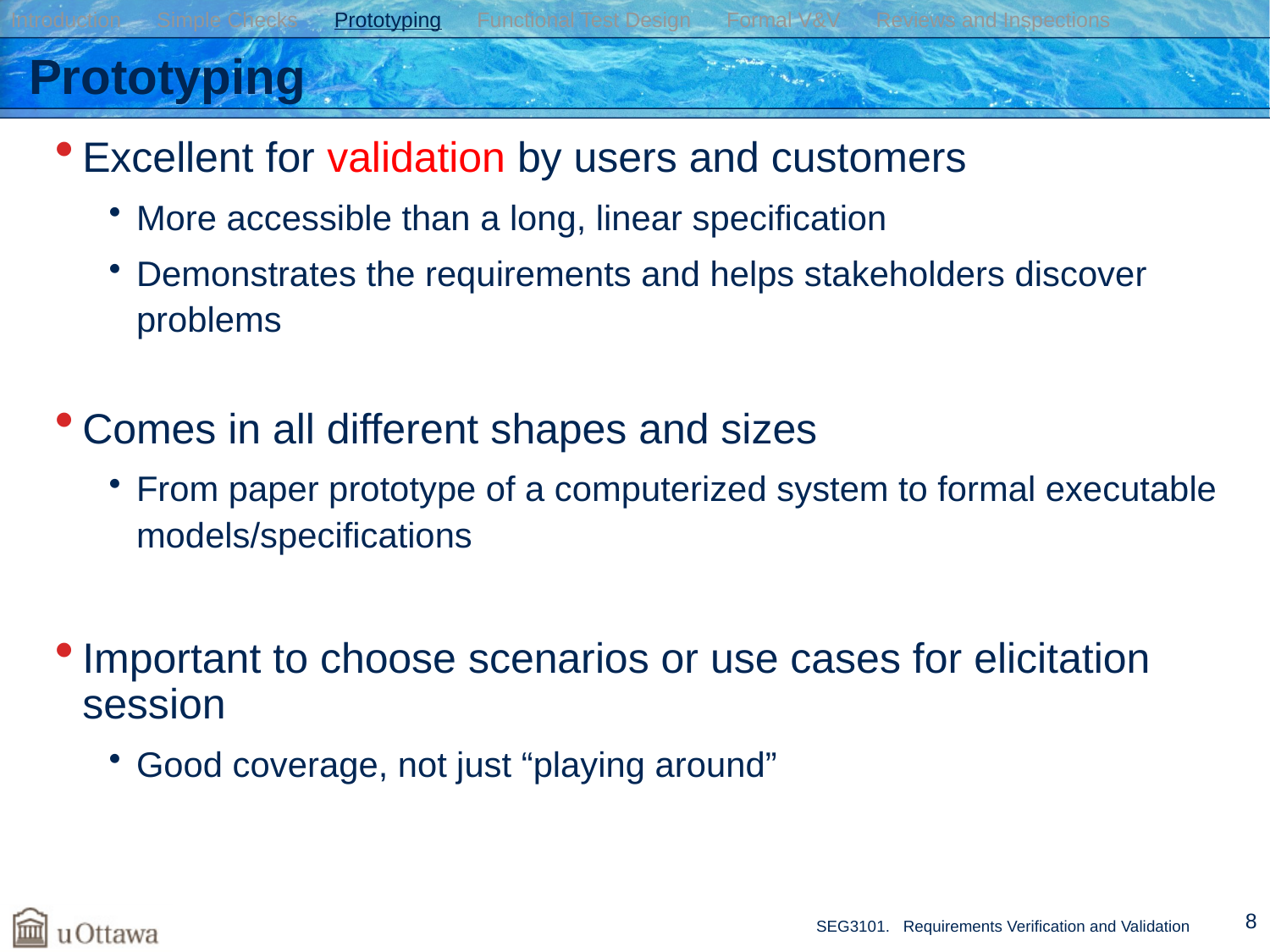

Introduction      Simple Checks      Prototyping      Functional Test Design      Formal V&V      Reviews and Inspections
# Prototyping
Excellent for validation by users and customers
More accessible than a long, linear specification
Demonstrates the requirements and helps stakeholders discover problems

Comes in all different shapes and sizes
From paper prototype of a computerized system to formal executable models/specifications

Important to choose scenarios or use cases for elicitation session
Good coverage, not just “playing around”

8